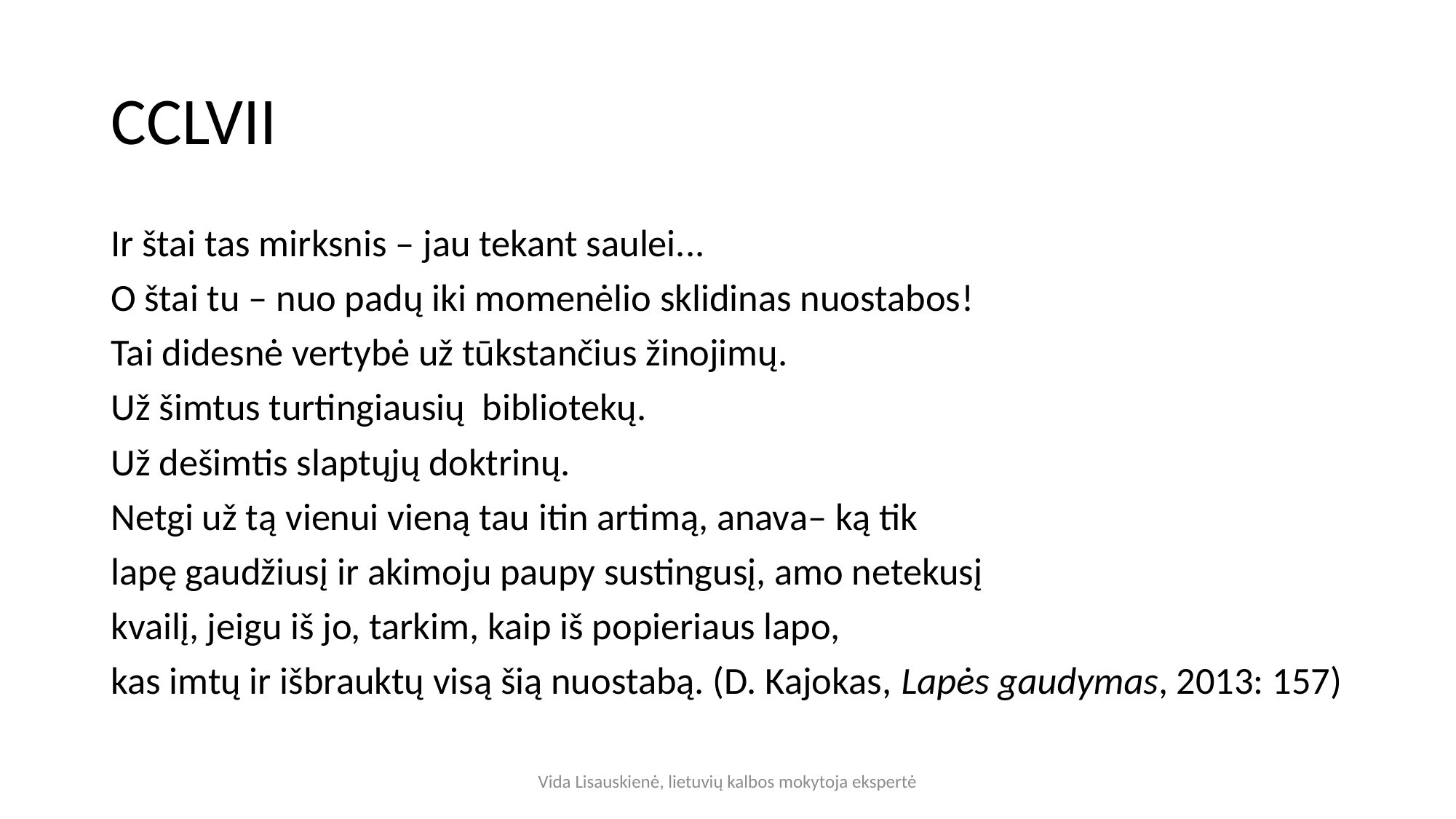

# CCLVII
Ir štai tas mirksnis – jau tekant saulei...
O štai tu – nuo padų iki momenėlio sklidinas nuostabos!
Tai didesnė vertybė už tūkstančius žinojimų.
Už šimtus turtingiausių  bibliotekų.
Už dešimtis slaptųjų doktrinų.
Netgi už tą vienui vieną tau itin artimą, anava– ką tik
lapę gaudžiusį ir akimoju paupy sustingusį, amo netekusį
kvailį, jeigu iš jo, tarkim, kaip iš popieriaus lapo,
kas imtų ir išbrauktų visą šią nuostabą. (D. Kajokas, Lapės gaudymas, 2013: 157)

Vida Lisauskienė, lietuvių kalbos mokytoja ekspertė